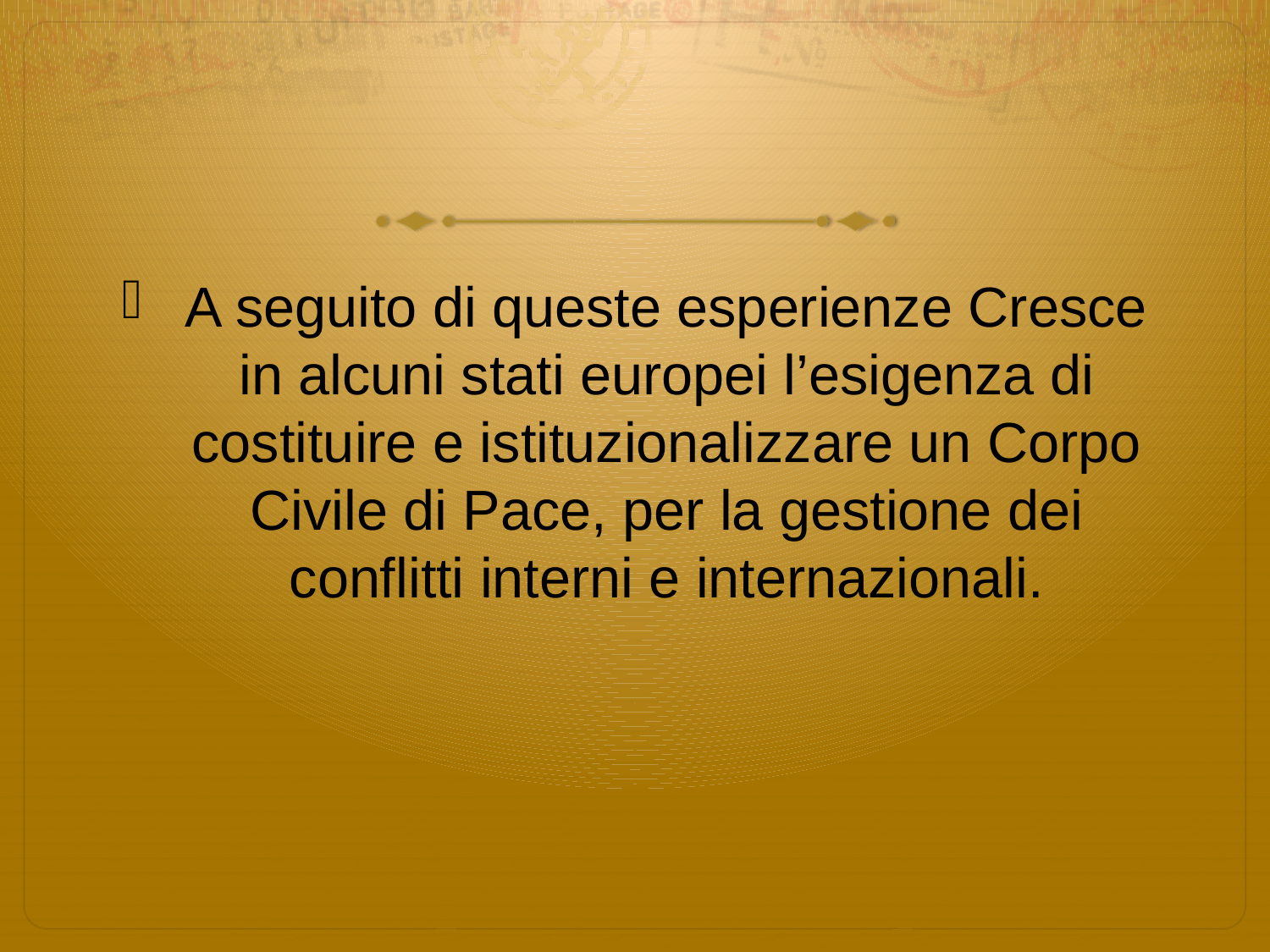

#
A seguito di queste esperienze Cresce in alcuni stati europei l’esigenza di costituire e istituzionalizzare un Corpo Civile di Pace, per la gestione dei conflitti interni e internazionali.